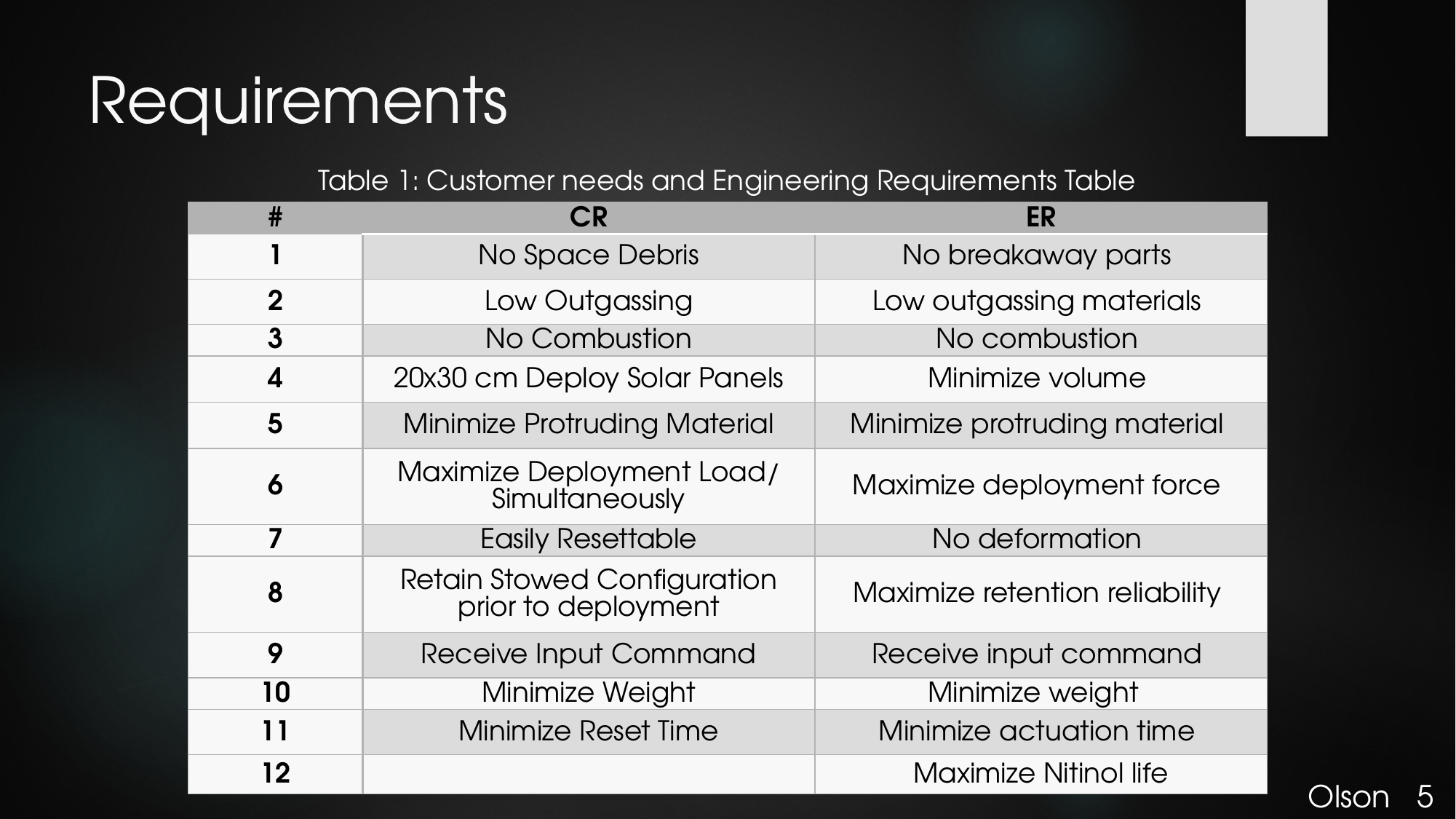

# Requirements
Table 1: Customer needs and Engineering Requirements Table
| # | CR | ER |
| --- | --- | --- |
| 1 | No Space Debris | No breakaway parts |
| 2 | Low Outgassing | Low outgassing materials |
| 3 | No Combustion | No combustion |
| 4 | 20x30 cm Deploy Solar Panels | Minimize volume |
| 5 | Minimize Protruding Material | Minimize protruding material |
| 6 | Maximize Deployment Load/ Simultaneously | Maximize deployment force |
| 7 | Easily Resettable | No deformation |
| 8 | Retain Stowed Configuration prior to deployment | Maximize retention reliability |
| 9 | Receive Input Command | Receive input command |
| 10 | Minimize Weight | Minimize weight |
| 11 | Minimize Reset Time | Minimize actuation time |
| 12 |  | Maximize Nitinol life |
Olson	5